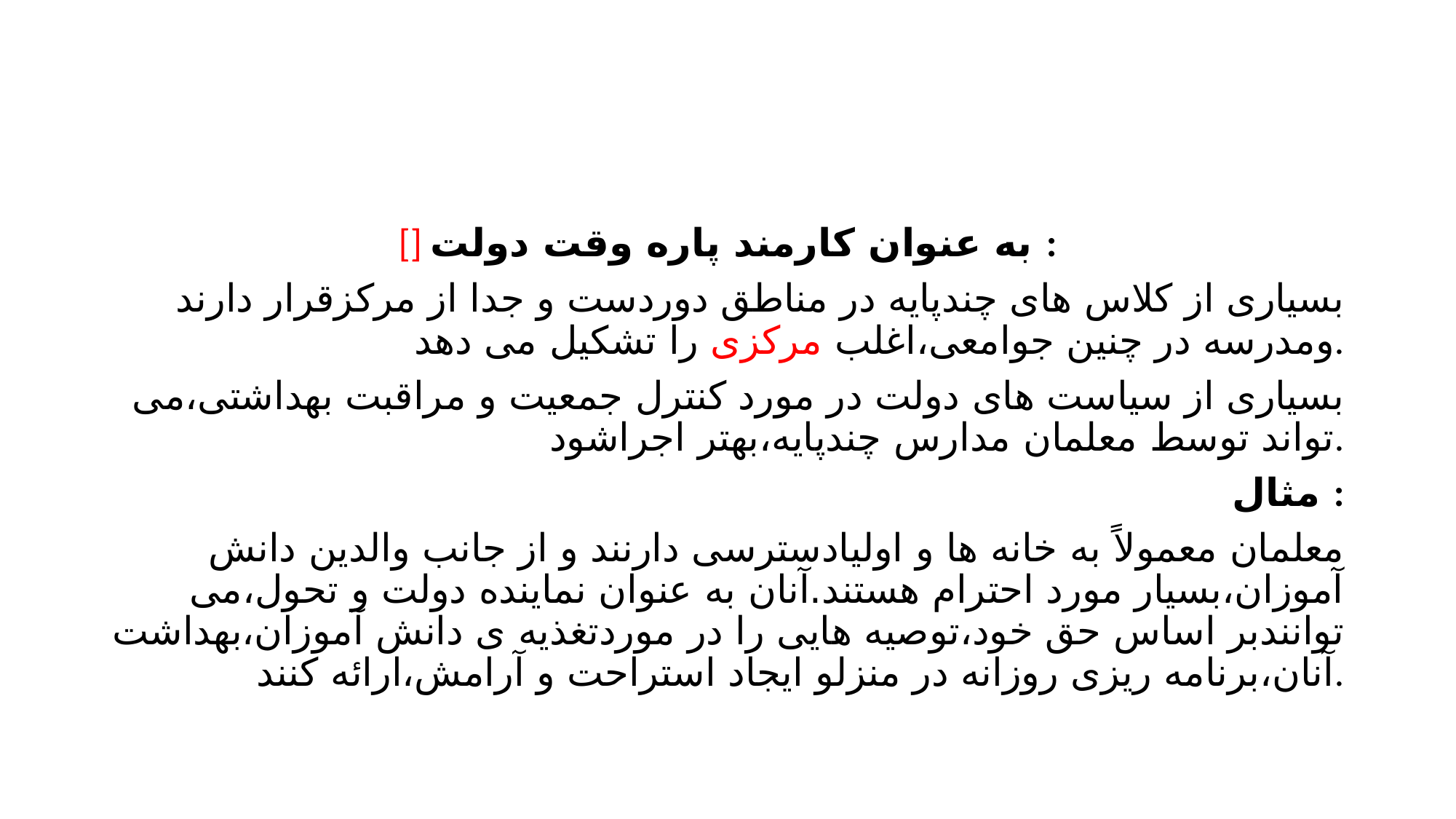

[] به عنوان کارمند پاره وقت دولت :
بسیاری از کلاس های چندپایه در مناطق دوردست و جدا از مرکزقرار دارند ومدرسه در چنین جوامعی،اغلب مرکزی را تشکیل می دهد.
بسیاری از سیاست های دولت در مورد کنترل جمعیت و مراقبت بهداشتی،می تواند توسط معلمان مدارس چندپایه،بهتر اجراشود.
    مثال :
معلمان معمولاً به خانه ها و اولیادسترسی دارنند و از جانب والدین دانش آموزان،بسیار مورد احترام هستند.آنان به عنوان نماینده دولت و تحول،می توانندبر اساس حق خود،توصیه هایی را در موردتغذیه ی دانش آموزان،بهداشت آنان،برنامه ریزی روزانه در منزلو ایجاد استراحت و آرامش،ارائه کنند.